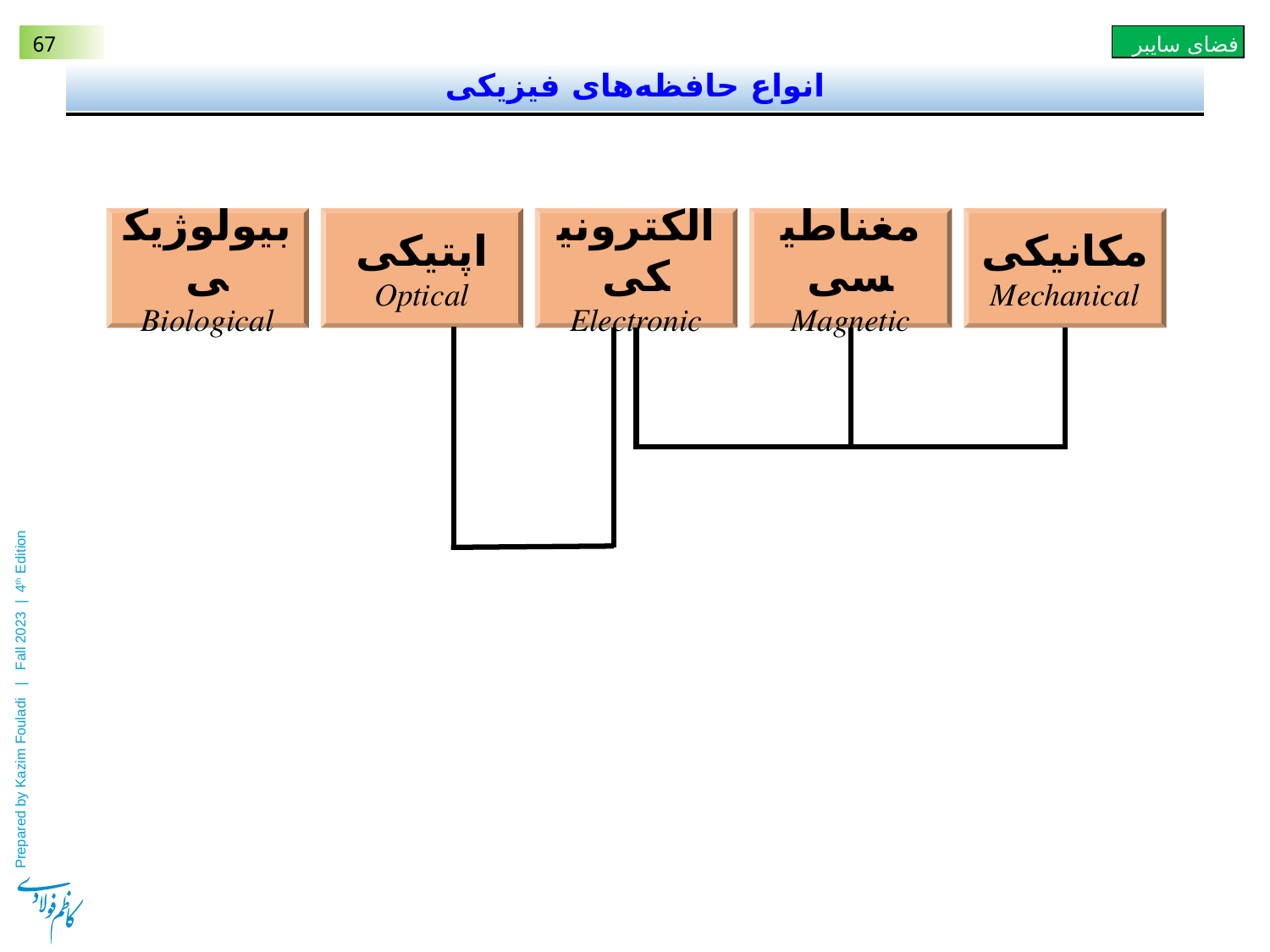

# انواع حافظه‌های فیزیکی

بیولوژیکی
Biological
اپتیکی
Optical
الکترونیکی
Electronic
مغناطیسی
Magnetic
مکانیکی
Mechanical